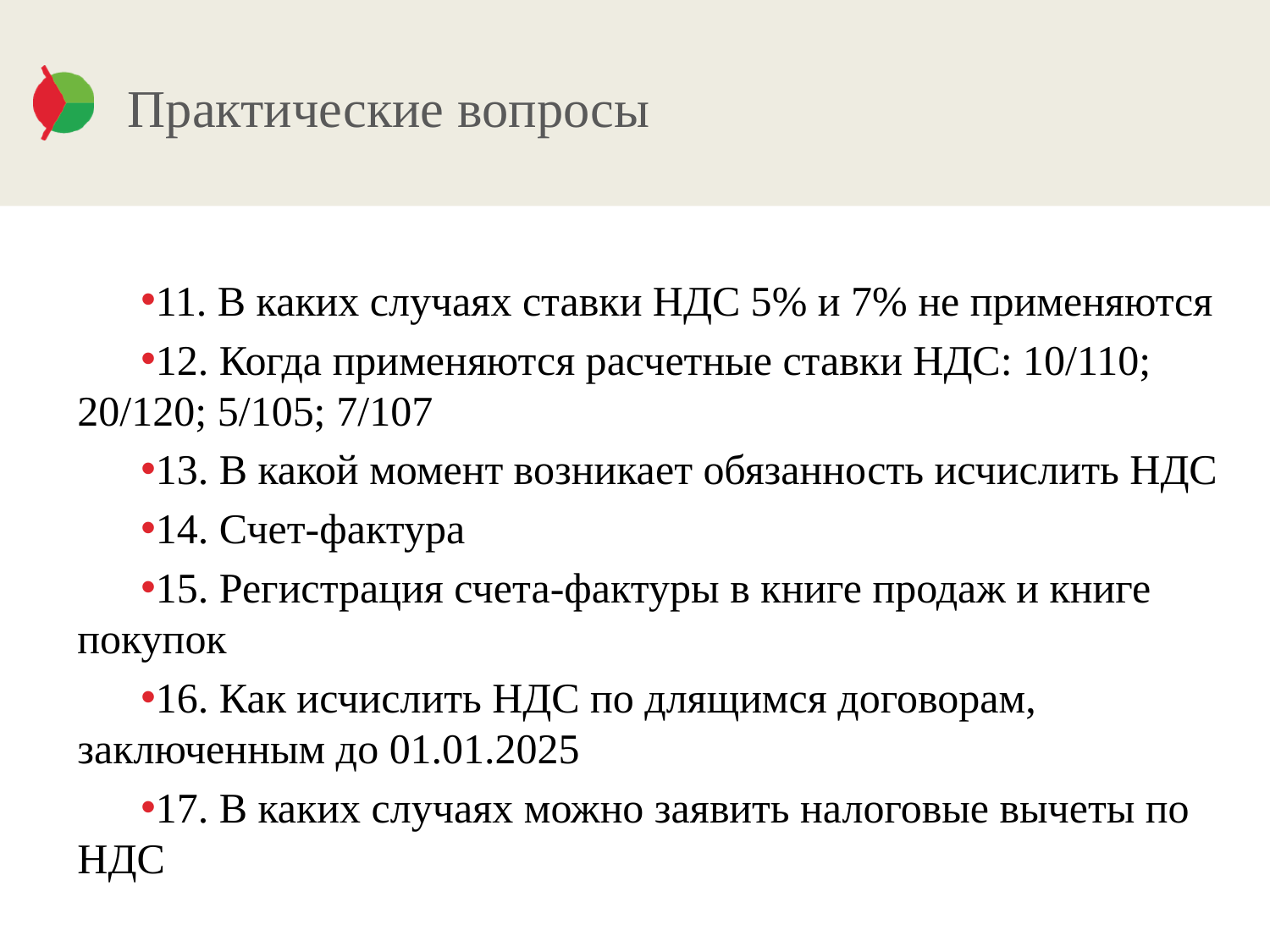

# Практические вопросы
11. В каких случаях ставки НДС 5% и 7% не применяются
12. Когда применяются расчетные ставки НДС: 10/110; 20/120; 5/105; 7/107
13. В какой момент возникает обязанность исчислить НДС
14. Счет-фактура
15. Регистрация счета-фактуры в книге продаж и книге покупок
16. Как исчислить НДС по длящимся договорам, заключенным до 01.01.2025
17. В каких случаях можно заявить налоговые вычеты по НДС